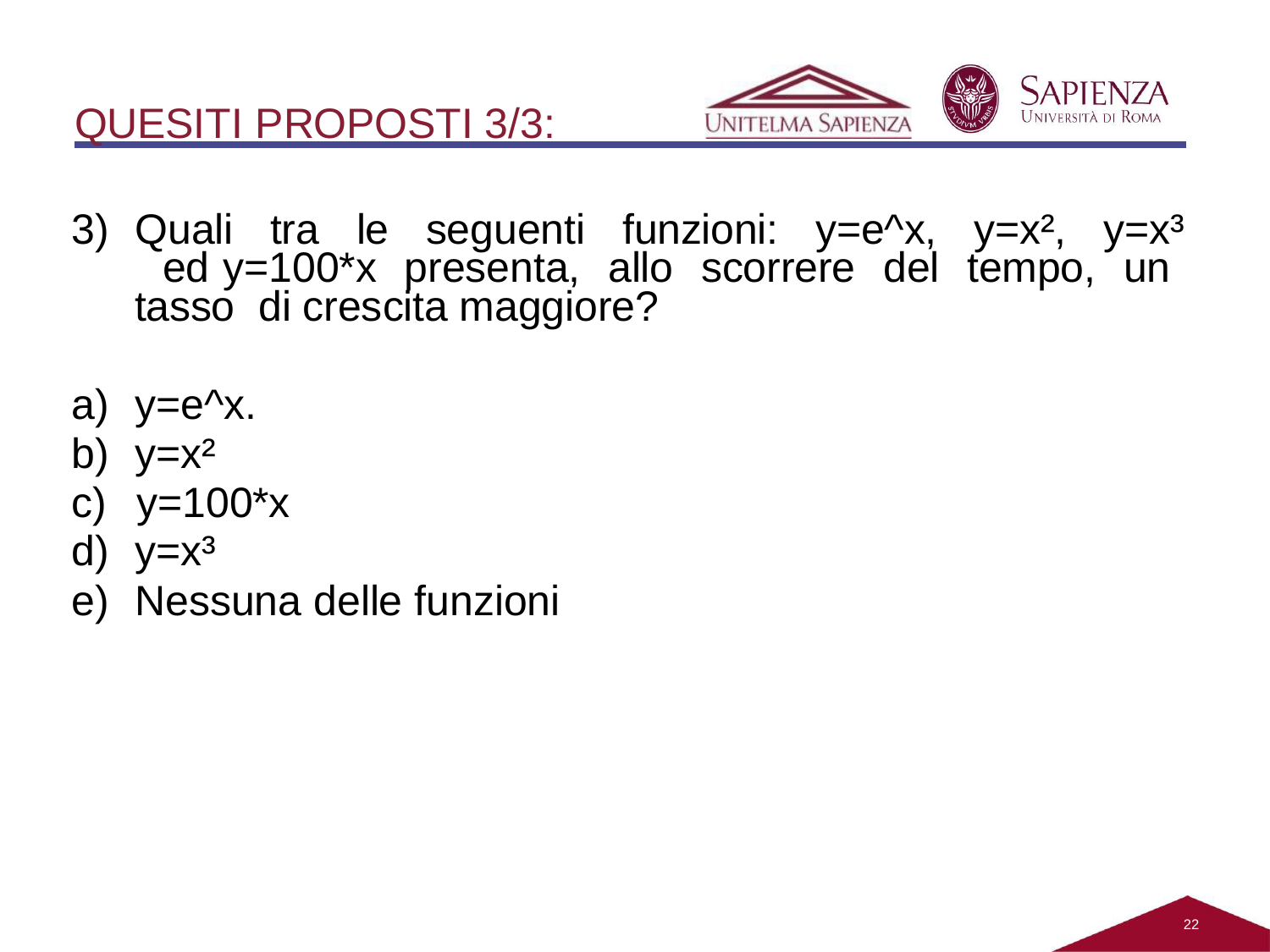

QUESITI PROPOSTI 3/3:

Quali   tra   le   seguenti   funzioni:   y=e^x,   y=x²,   y=x³   ed y=100*x  presenta,  allo  scorrere  del  tempo,  un  tasso  di crescita maggiore?

y=e^x.
y=x²
c)	y=100*x
y=x³
Nessuna delle funzioni
22